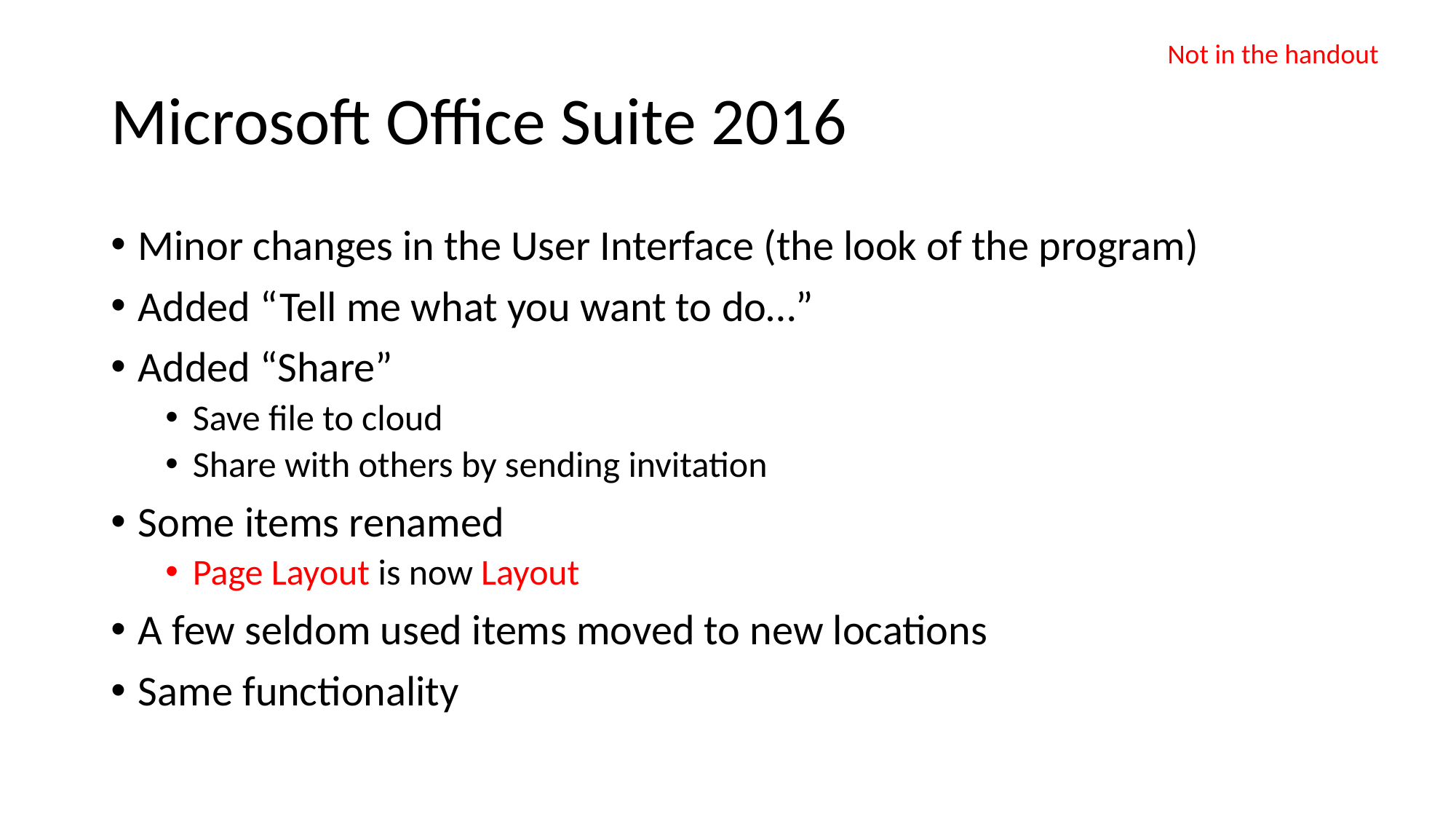

Not in the handout
# Microsoft Office Suite 2016
Minor changes in the User Interface (the look of the program)
Added “Tell me what you want to do…”
Added “Share”
Save file to cloud
Share with others by sending invitation
Some items renamed
Page Layout is now Layout
A few seldom used items moved to new locations
Same functionality